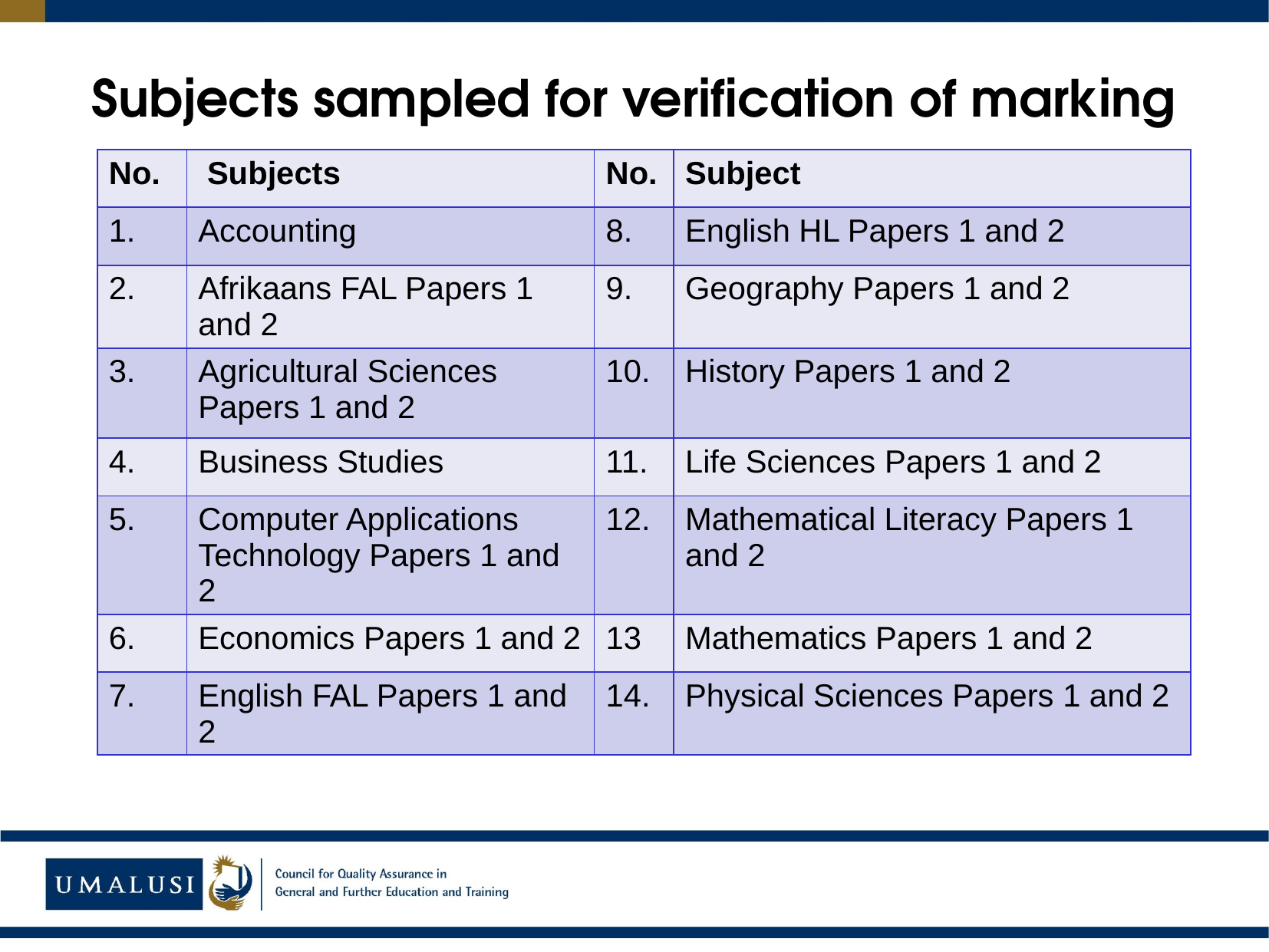

# Subjects sampled for verification of marking

| No. | Subjects | No. | Subject |
| --- | --- | --- | --- |
| 1. | Accounting | 8. | English HL Papers 1 and 2 |
| 2. | Afrikaans FAL Papers 1 and 2 | 9. | Geography Papers 1 and 2 |
| 3. | Agricultural Sciences Papers 1 and 2 | 10. | History Papers 1 and 2 |
| 4. | Business Studies | 11. | Life Sciences Papers 1 and 2 |
| 5. | Computer Applications Technology Papers 1 and 2 | 12. | Mathematical Literacy Papers 1 and 2 |
| 6. | Economics Papers 1 and 2 | 13 | Mathematics Papers 1 and 2 |
| 7. | English FAL Papers 1 and 2 | 14. | Physical Sciences Papers 1 and 2 |